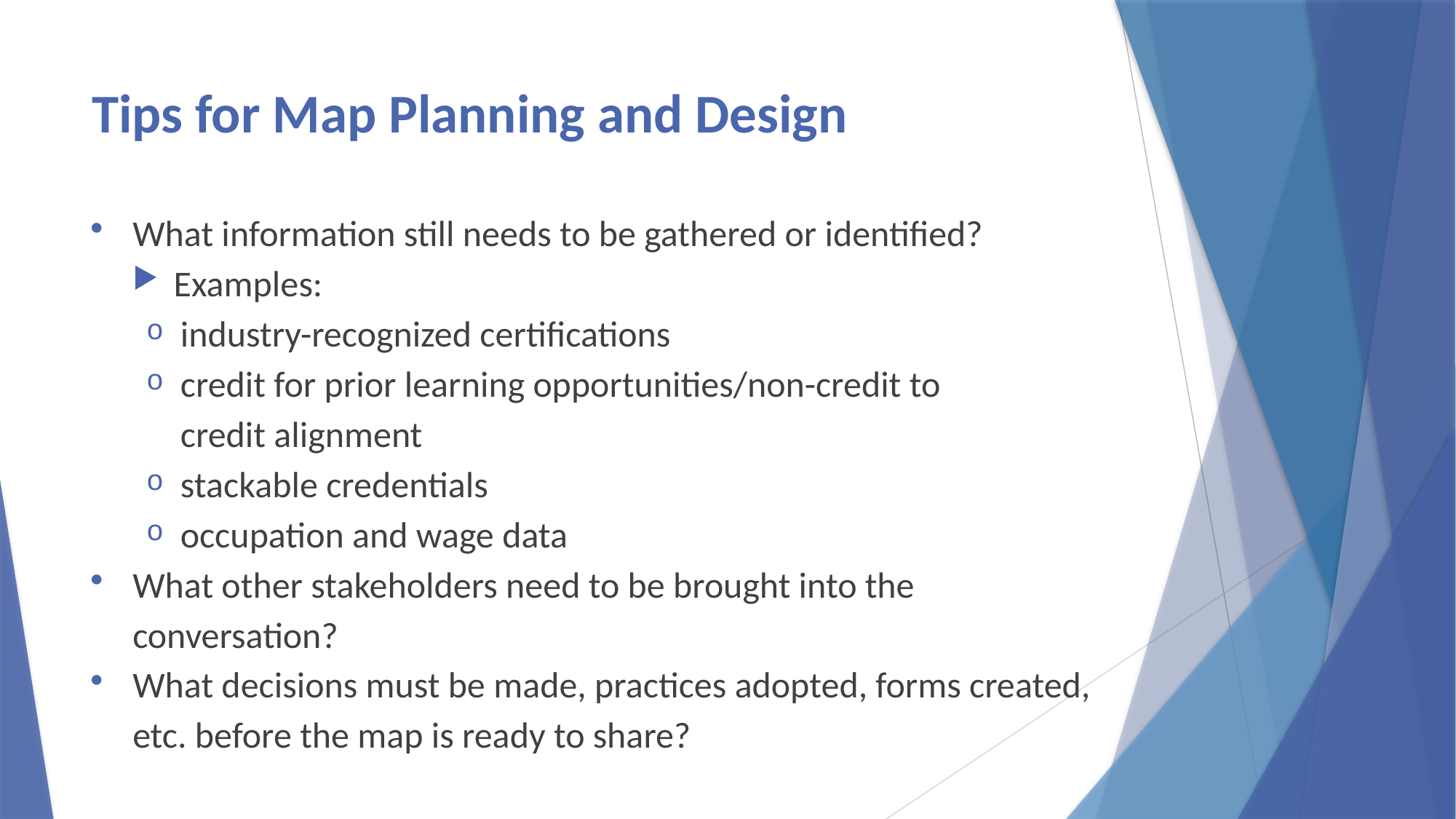

# Tips for Map Planning and Design

What information still needs to be gathered or identified?
Examples:
industry-recognized certifications
credit for prior learning opportunities/non-credit to
credit alignment
stackable credentials
occupation and wage data
What other stakeholders need to be brought into the conversation?
What decisions must be made, practices adopted, forms created, etc. before the map is ready to share?